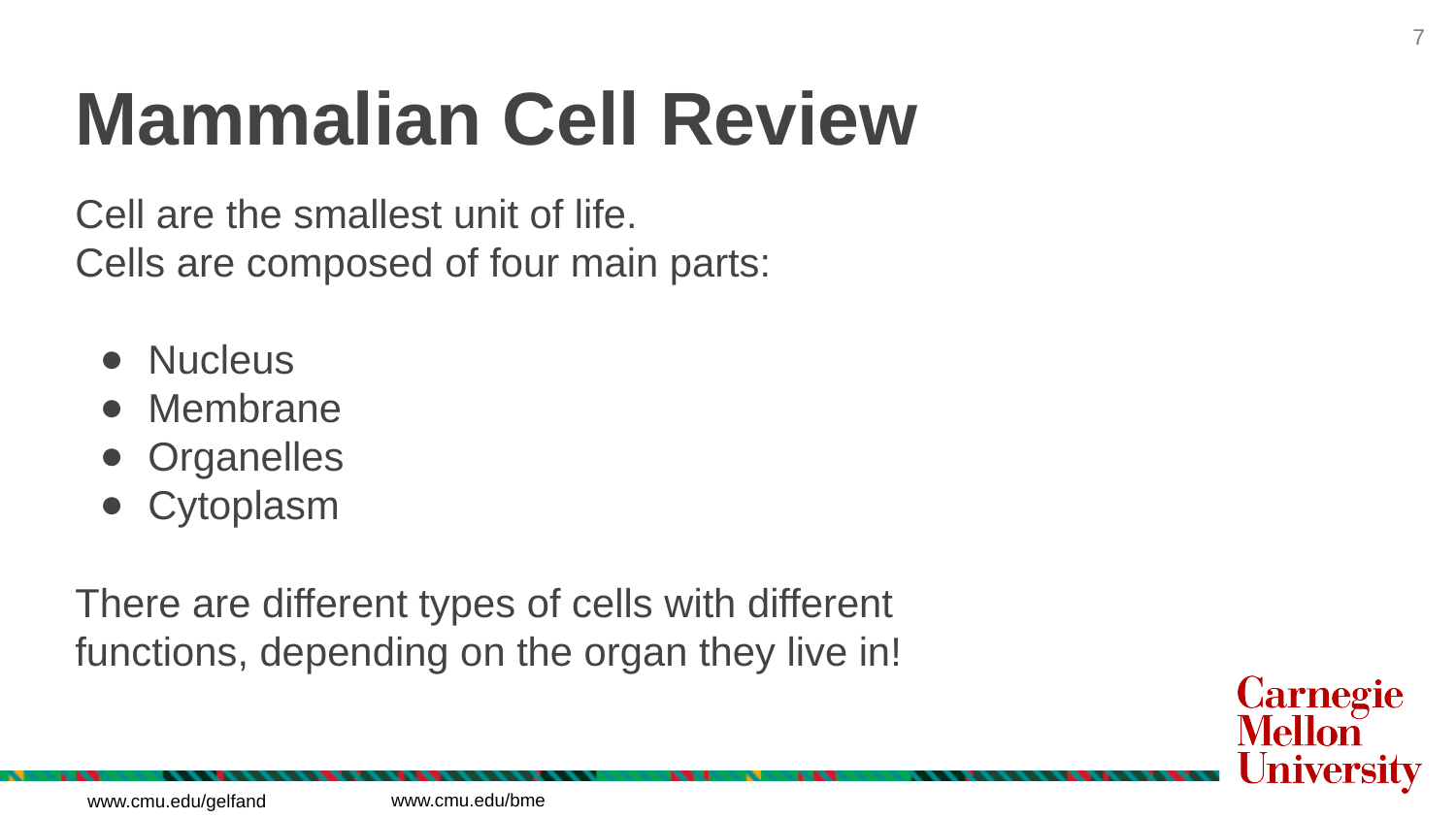

Mammalian Cell Review
Cell are the smallest unit of life.
Cells are composed of four main parts:

Nucleus
Membrane
Organelles
Cytoplasm

There are different types of cells with different functions, depending on the organ they live in!